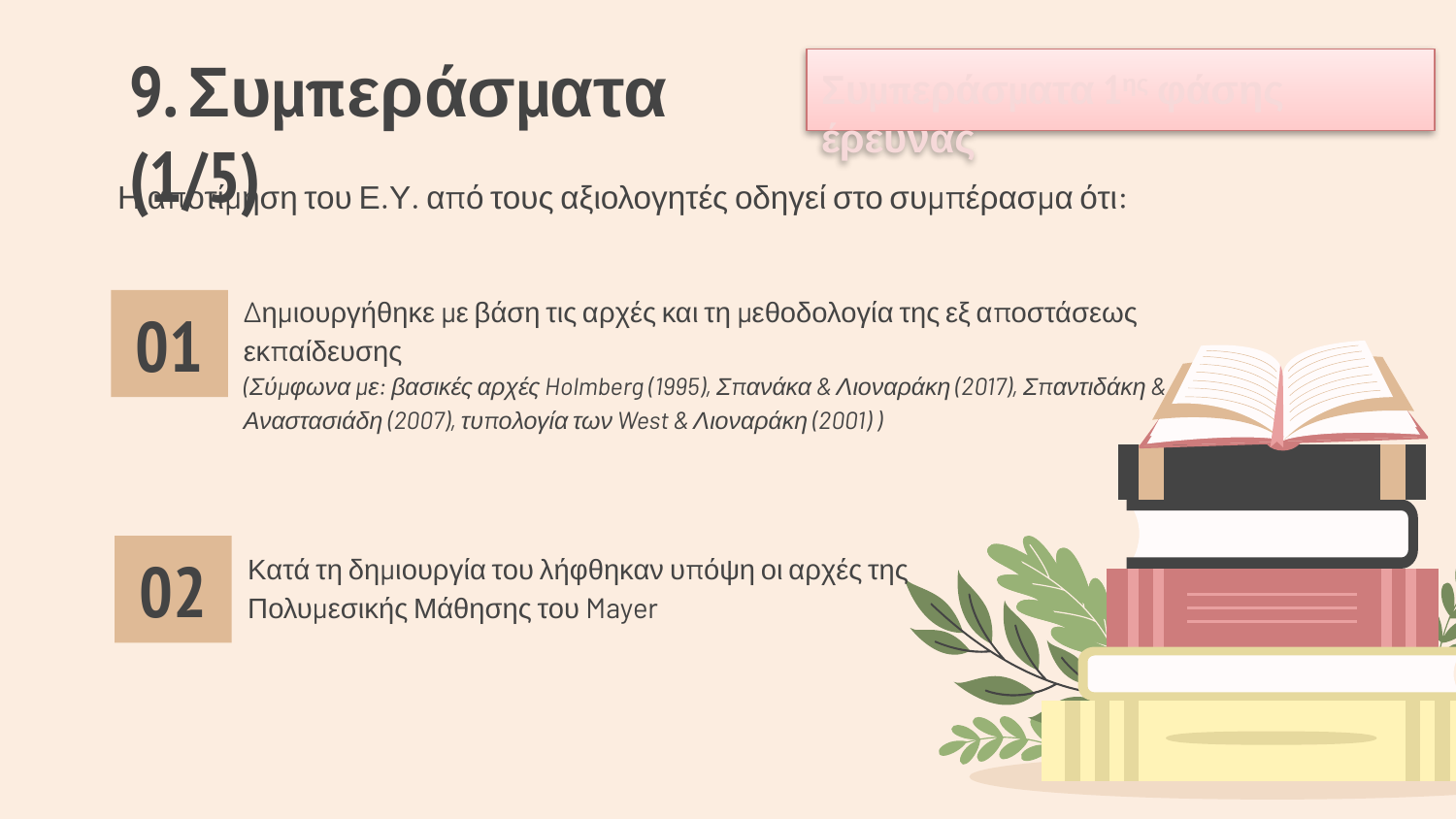

# 9. Συμπεράσματα (1/5)
Συμπεράσματα 1ης φάσης έρευνας
Η αποτίμηση του Ε.Υ. από τους αξιολογητές οδηγεί στο συμπέρασμα ότι:
Δημιουργήθηκε με βάση τις αρχές και τη μεθοδολογία της εξ αποστάσεως εκπαίδευσης
(Σύμφωνα με: βασικές αρχές Holmberg (1995), Σπανάκα & Λιοναράκη (2017), Σπαντιδάκη & Αναστασιάδη (2007), τυπολογία των West & Λιοναράκη (2001) )

01

Κατά τη δημιουργία του λήφθηκαν υπόψη οι αρχές της Πολυμεσικής Μάθησης του Mayer
02